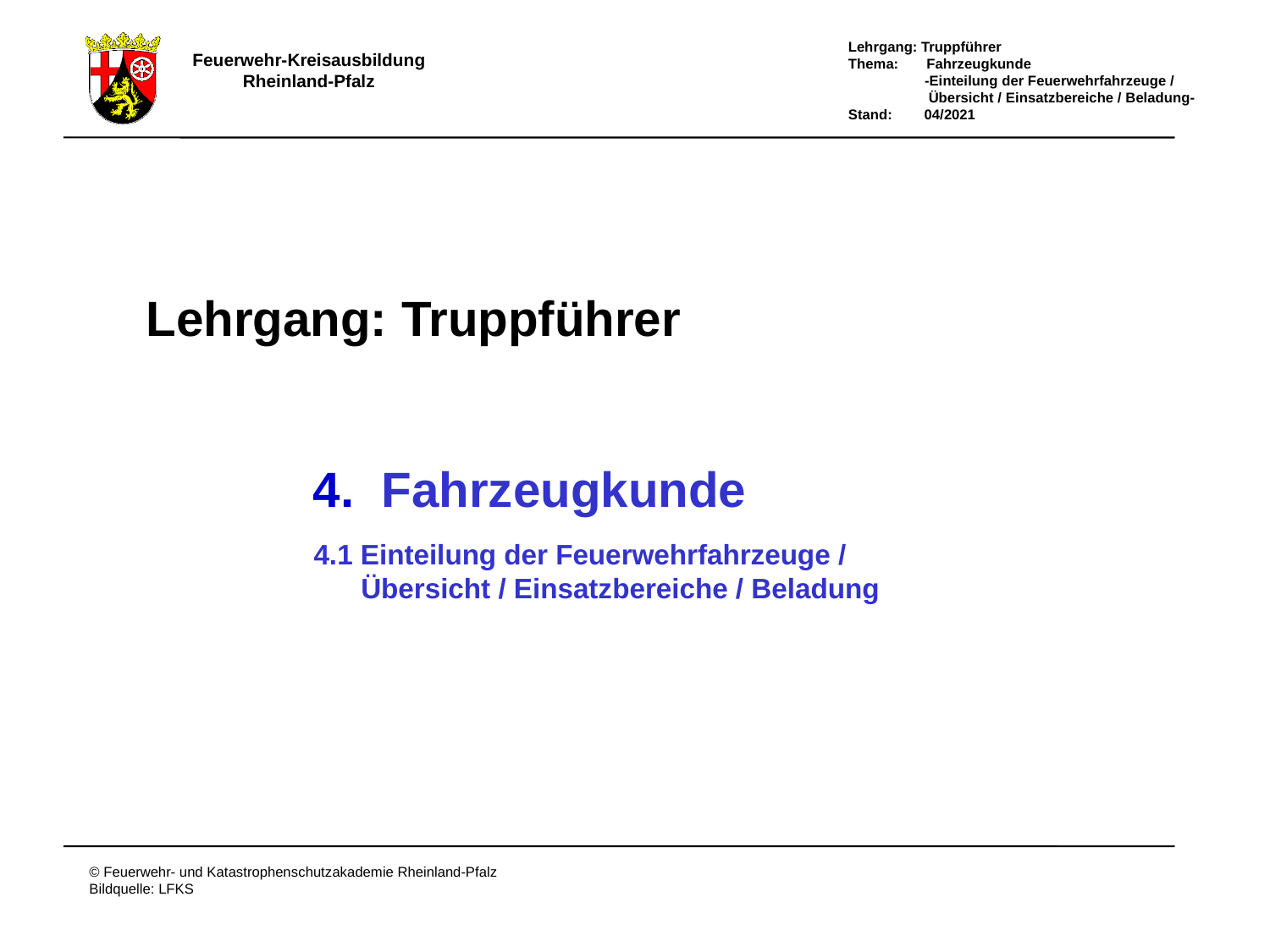

Lehrgang:
Truppführer
4.  Fahrzeugkunde
4.1 Einteilung der Feuerwehrfahrzeuge /
      Übersicht / Einsatzbereiche / Beladung
# Deckblatt